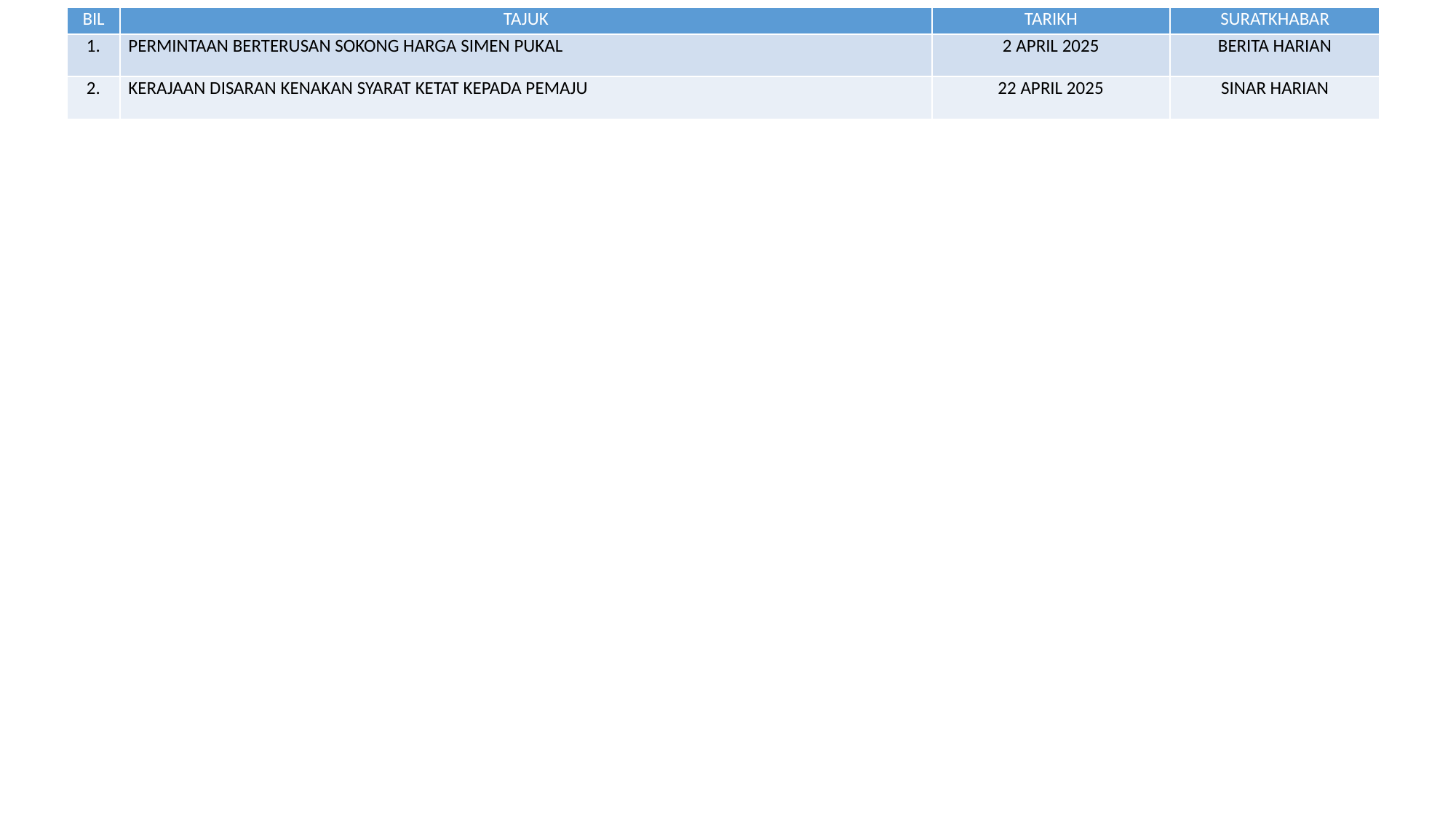

| BIL | TAJUK | TARIKH | SURATKHABAR |
| --- | --- | --- | --- |
| 1. | PERMINTAAN BERTERUSAN SOKONG HARGA SIMEN PUKAL | 2 APRIL 2025 | BERITA HARIAN |
| 2. | KERAJAAN DISARAN KENAKAN SYARAT KETAT KEPADA PEMAJU | 22 APRIL 2025 | SINAR HARIAN |